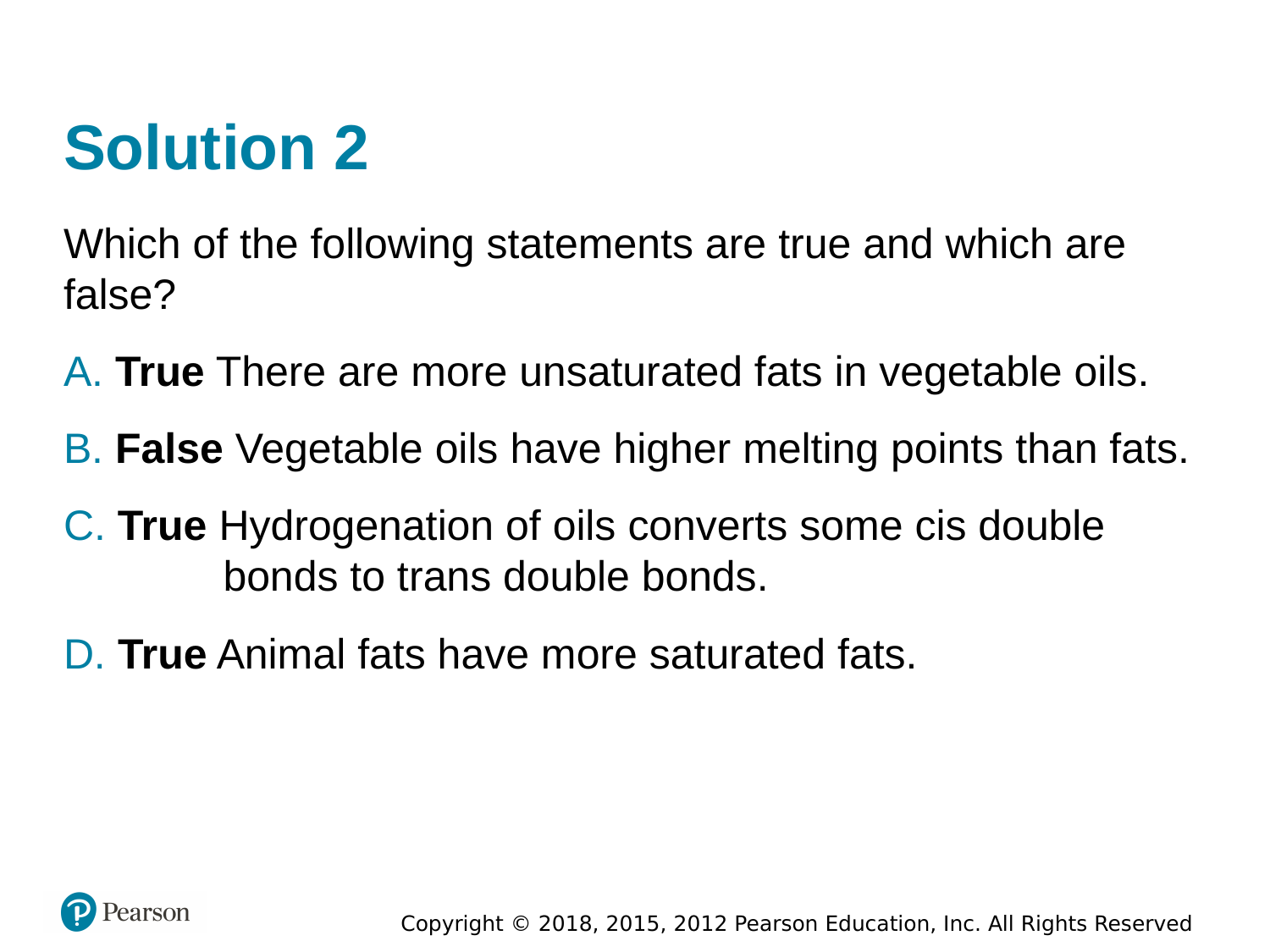

# Solution 2
Which of the following statements are true and which are false?
A. True There are more unsaturated fats in vegetable oils.
B. False Vegetable oils have higher melting points than fats.
C. True Hydrogenation of oils converts some cis double bonds to trans double bonds.
D. True Animal fats have more saturated fats.